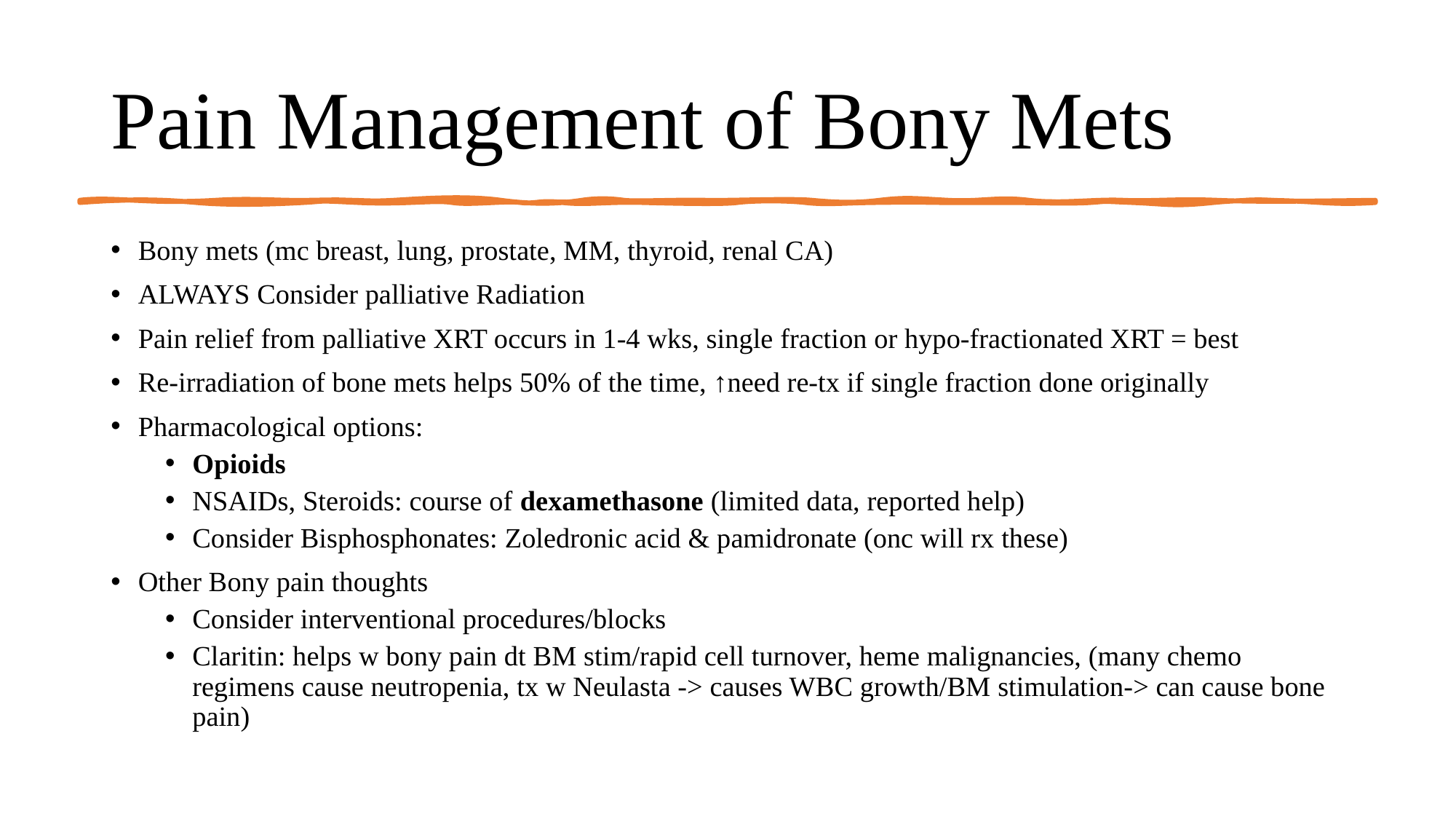

# Pain Management of Bony Mets

Bony mets (mc breast, lung, prostate, MM, thyroid, renal CA)
ALWAYS Consider palliative Radiation
Pain relief from palliative XRT occurs in 1-4 wks, single fraction or hypo-fractionated XRT = best
Re-irradiation of bone mets helps 50% of the time, ↑need re-tx if single fraction done originally
Pharmacological options:
Opioids
NSAIDs, Steroids: course of dexamethasone (limited data, reported help)
Consider Bisphosphonates: Zoledronic acid & pamidronate (onc will rx these)
Other Bony pain thoughts
Consider interventional procedures/blocks
Claritin: helps w bony pain dt BM stim/rapid cell turnover, heme malignancies, (many chemo regimens cause neutropenia, tx w Neulasta -> causes WBC growth/BM stimulation-> can cause bone pain)